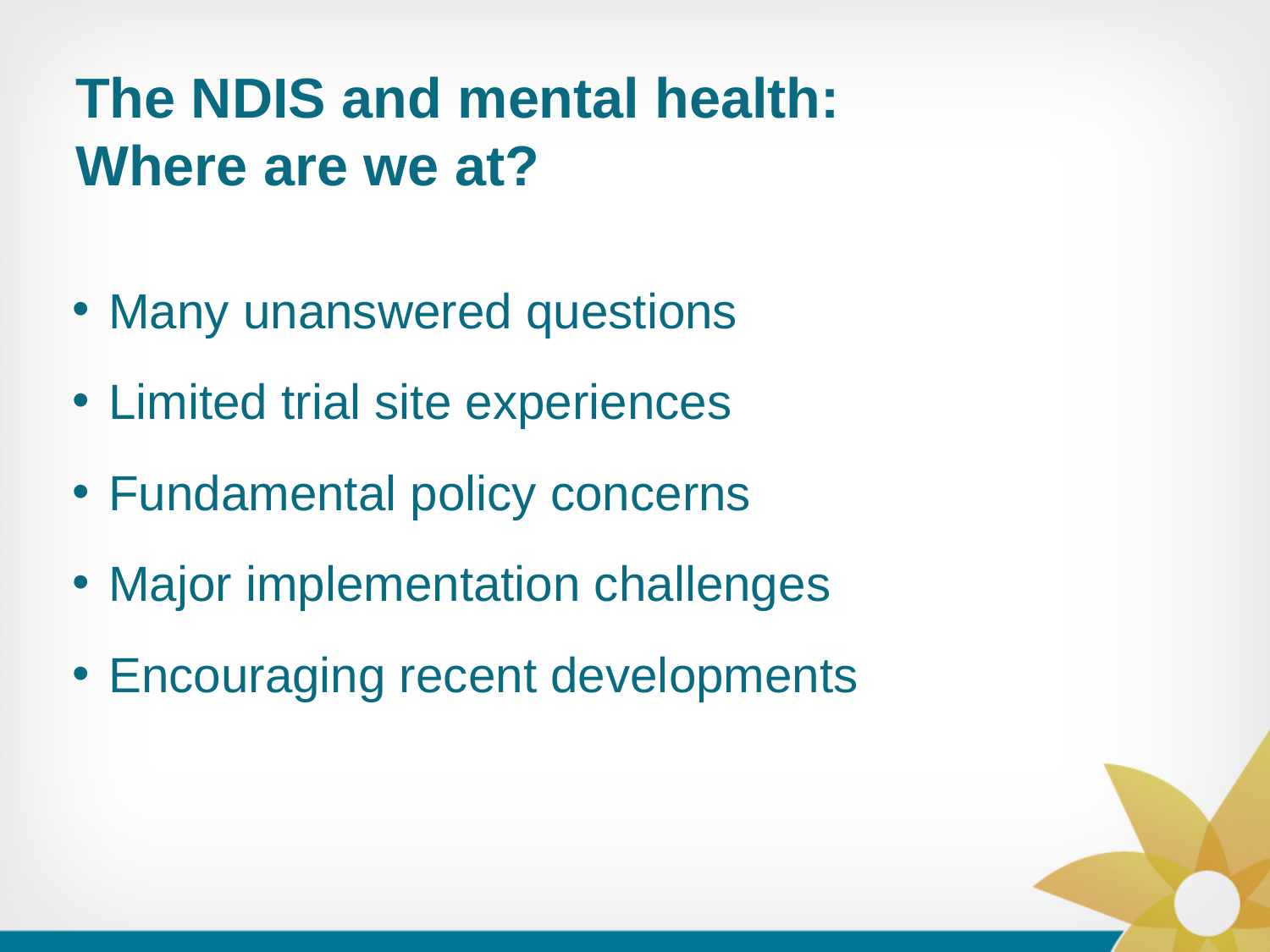

# The NDIS and mental health: Where are we at?
Many unanswered questions
Limited trial site experiences
Fundamental policy concerns
Major implementation challenges
Encouraging recent developments